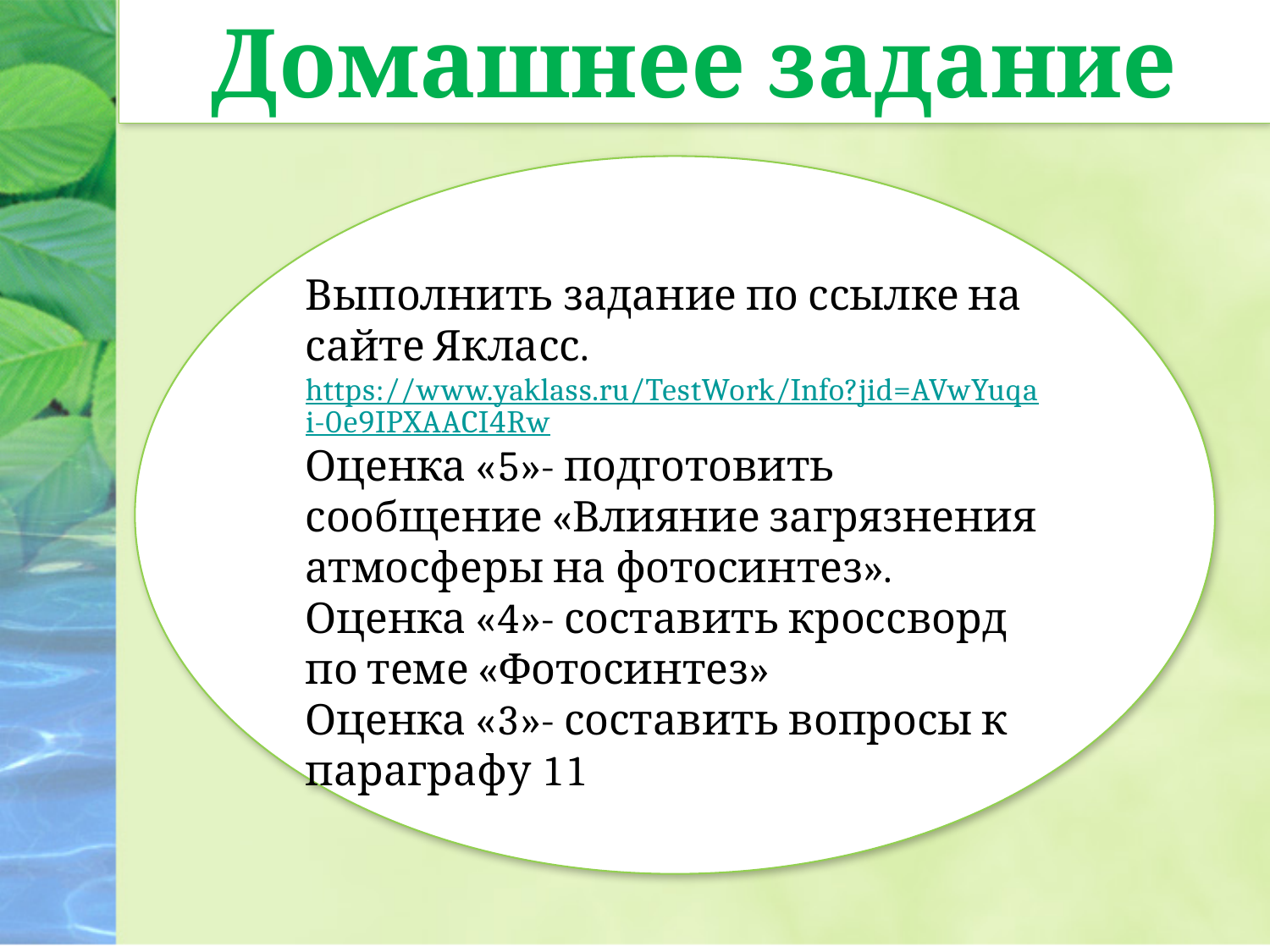

Домашнее задание
Выполнить задание по ссылке на сайте Якласс.
https://www.yaklass.ru/TestWork/Info?jid=AVwYuqai-0e9IPXAACI4Rw
Оценка «5»- подготовить сообщение «Влияние загрязнения атмосферы на фотосинтез».
Оценка «4»- составить кроссворд по теме «Фотосинтез»
Оценка «3»- составить вопросы к параграфу 11